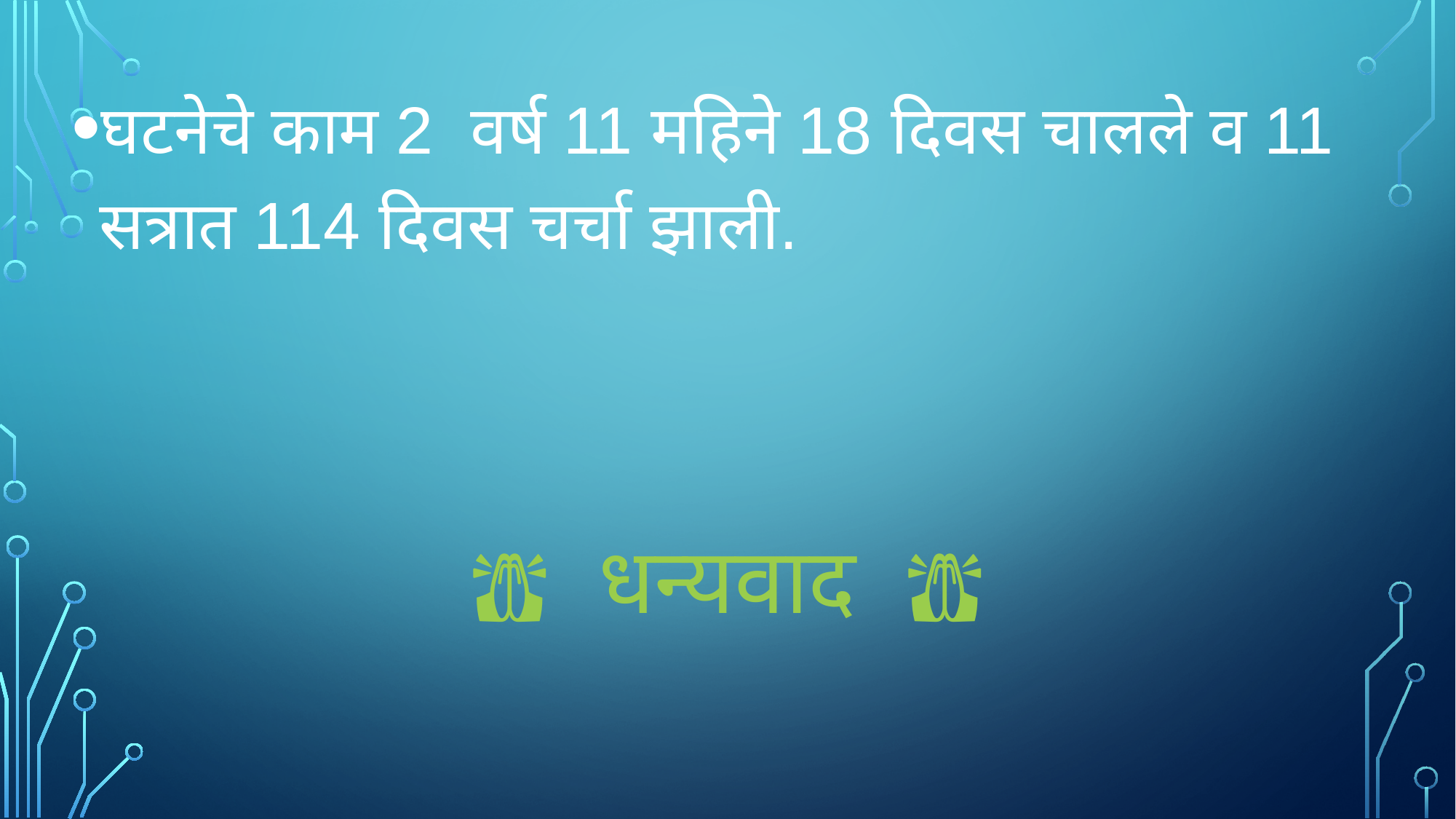

घटनेचे काम 2  वर्ष 11 महिने 18 दिवस चालले व 11 सत्रात 114 दिवस चर्चा झाली.

🙏  धन्यवाद  🙏